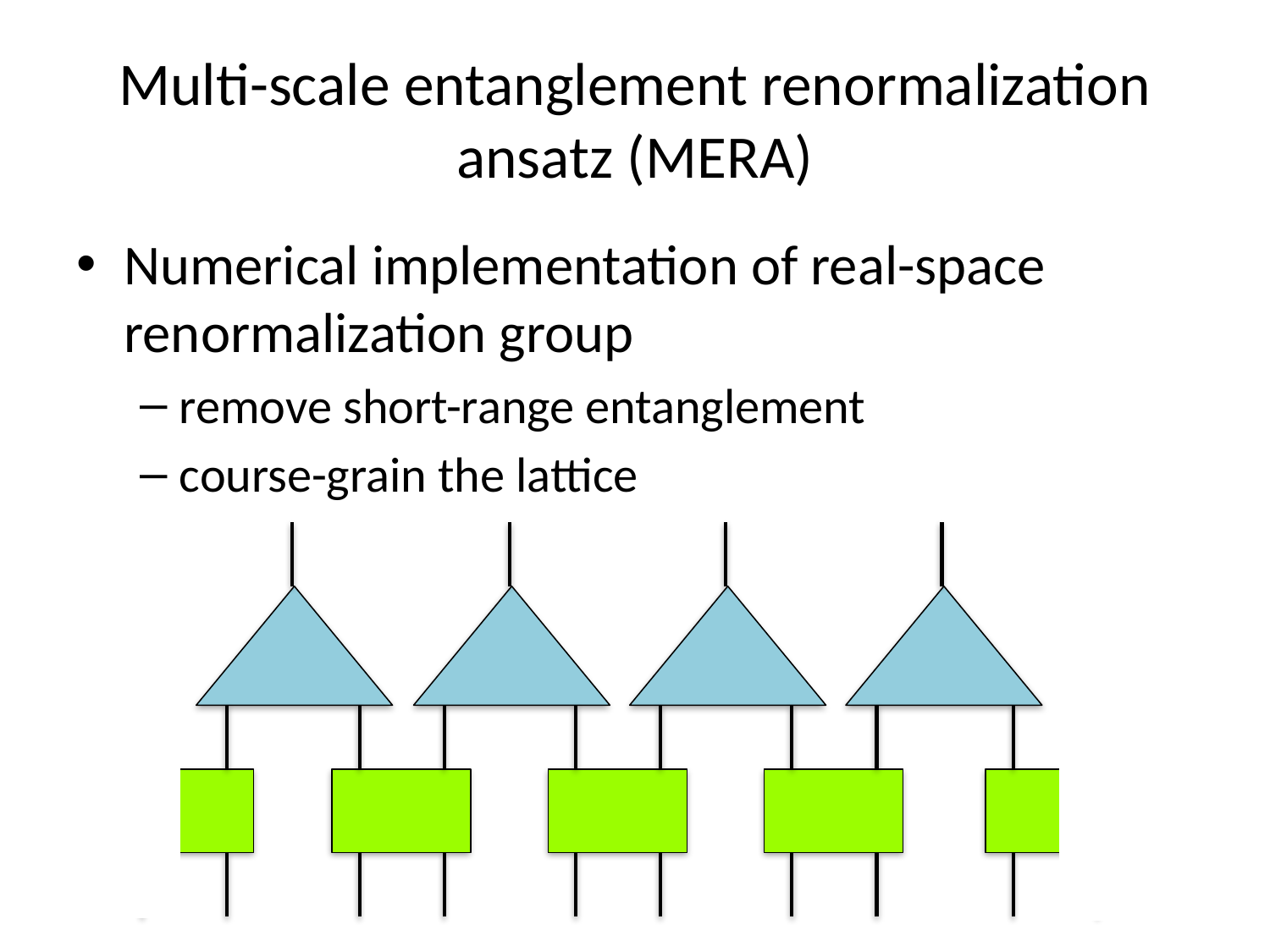

# Multi-scale entanglement renormalization ansatz (MERA)
Numerical implementation of real-space renormalization group
remove short-range entanglement
course-grain the lattice